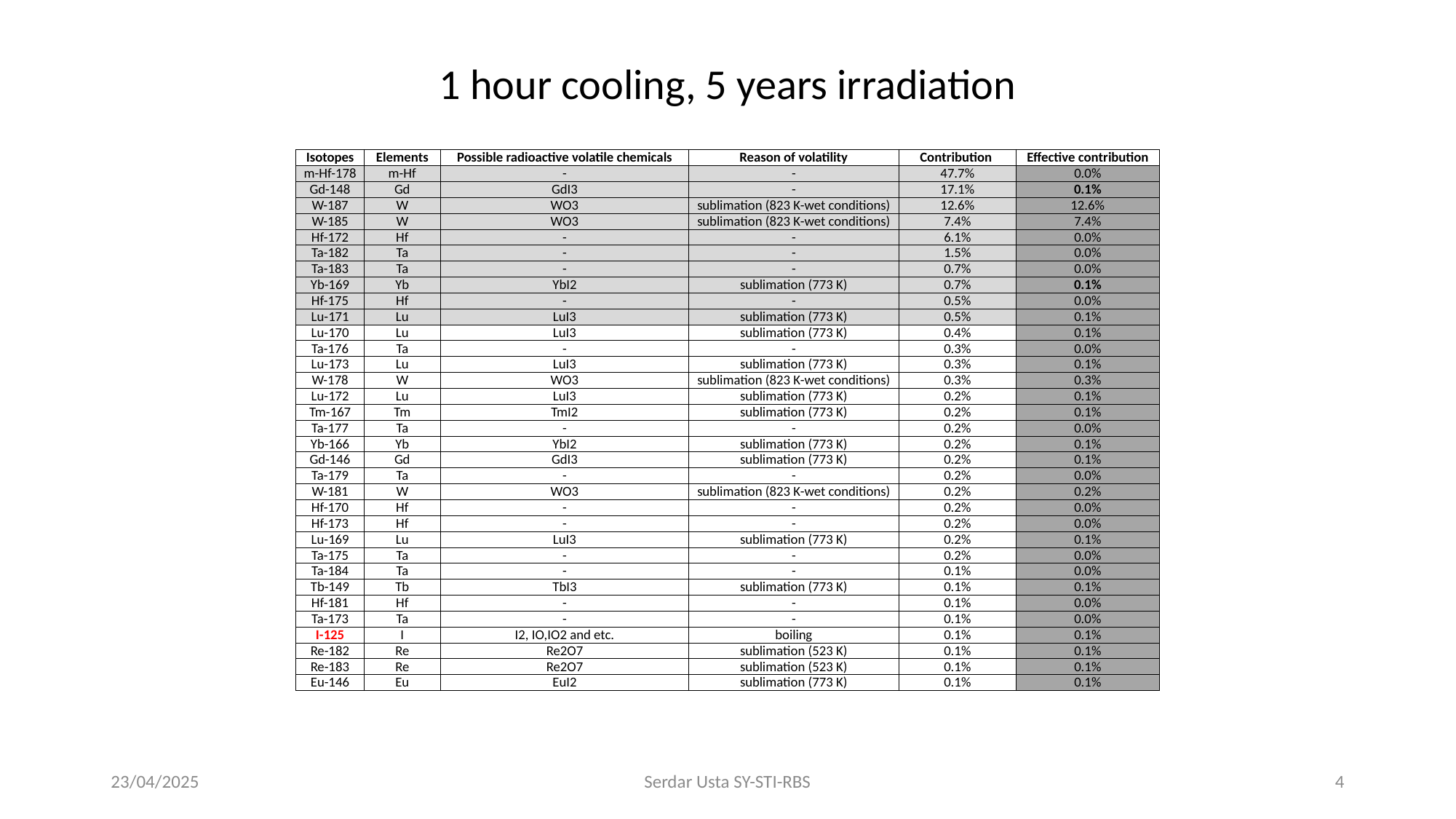

# 1 hour cooling, 5 years irradiation
| Isotopes | Elements | Possible radioactive volatile chemicals | Reason of volatility | Contribution | Effective contribution |
| --- | --- | --- | --- | --- | --- |
| m-Hf-178 | m-Hf | - | - | 47.7% | 0.0% |
| Gd-148 | Gd | GdI3 | - | 17.1% | 0.1% |
| W-187 | W | WO3 | sublimation (823 K-wet conditions) | 12.6% | 12.6% |
| W-185 | W | WO3 | sublimation (823 K-wet conditions) | 7.4% | 7.4% |
| Hf-172 | Hf | - | - | 6.1% | 0.0% |
| Ta-182 | Ta | - | - | 1.5% | 0.0% |
| Ta-183 | Ta | - | - | 0.7% | 0.0% |
| Yb-169 | Yb | YbI2 | sublimation (773 K) | 0.7% | 0.1% |
| Hf-175 | Hf | - | - | 0.5% | 0.0% |
| Lu-171 | Lu | LuI3 | sublimation (773 K) | 0.5% | 0.1% |
| Lu-170 | Lu | LuI3 | sublimation (773 K) | 0.4% | 0.1% |
| Ta-176 | Ta | - | - | 0.3% | 0.0% |
| Lu-173 | Lu | LuI3 | sublimation (773 K) | 0.3% | 0.1% |
| W-178 | W | WO3 | sublimation (823 K-wet conditions) | 0.3% | 0.3% |
| Lu-172 | Lu | LuI3 | sublimation (773 K) | 0.2% | 0.1% |
| Tm-167 | Tm | TmI2 | sublimation (773 K) | 0.2% | 0.1% |
| Ta-177 | Ta | - | - | 0.2% | 0.0% |
| Yb-166 | Yb | YbI2 | sublimation (773 K) | 0.2% | 0.1% |
| Gd-146 | Gd | GdI3 | sublimation (773 K) | 0.2% | 0.1% |
| Ta-179 | Ta | - | - | 0.2% | 0.0% |
| W-181 | W | WO3 | sublimation (823 K-wet conditions) | 0.2% | 0.2% |
| Hf-170 | Hf | - | - | 0.2% | 0.0% |
| Hf-173 | Hf | - | - | 0.2% | 0.0% |
| Lu-169 | Lu | LuI3 | sublimation (773 K) | 0.2% | 0.1% |
| Ta-175 | Ta | - | - | 0.2% | 0.0% |
| Ta-184 | Ta | - | - | 0.1% | 0.0% |
| Tb-149 | Tb | TbI3 | sublimation (773 K) | 0.1% | 0.1% |
| Hf-181 | Hf | - | - | 0.1% | 0.0% |
| Ta-173 | Ta | - | - | 0.1% | 0.0% |
| I-125 | I | I2, IO,IO2 and etc. | boiling | 0.1% | 0.1% |
| Re-182 | Re | Re2O7 | sublimation (523 K) | 0.1% | 0.1% |
| Re-183 | Re | Re2O7 | sublimation (523 K) | 0.1% | 0.1% |
| Eu-146 | Eu | EuI2 | sublimation (773 K) | 0.1% | 0.1% |
23/04/2025
Serdar Usta SY-STI-RBS
4